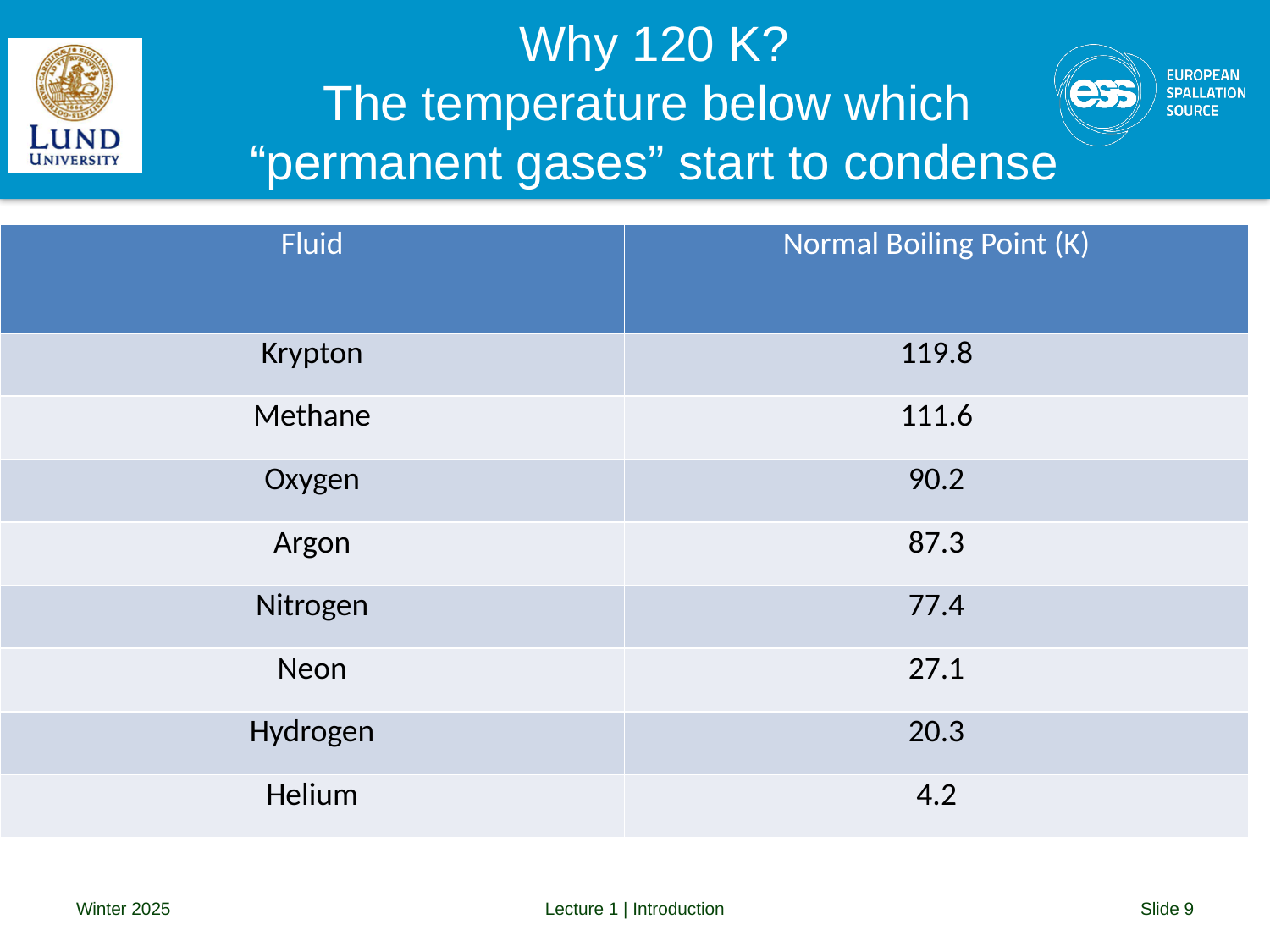

# Why 120 K? The temperature below which “permanent gases” start to condense
| Fluid | Normal Boiling Point (K) |
| --- | --- |
| Krypton | 119.8 |
| Methane | 111.6 |
| Oxygen | 90.2 |
| Argon | 87.3 |
| Nitrogen | 77.4 |
| Neon | 27.1 |
| Hydrogen | 20.3 |
| Helium | 4.2 |
Winter 2025
Lecture 1 | Introduction
Slide 9